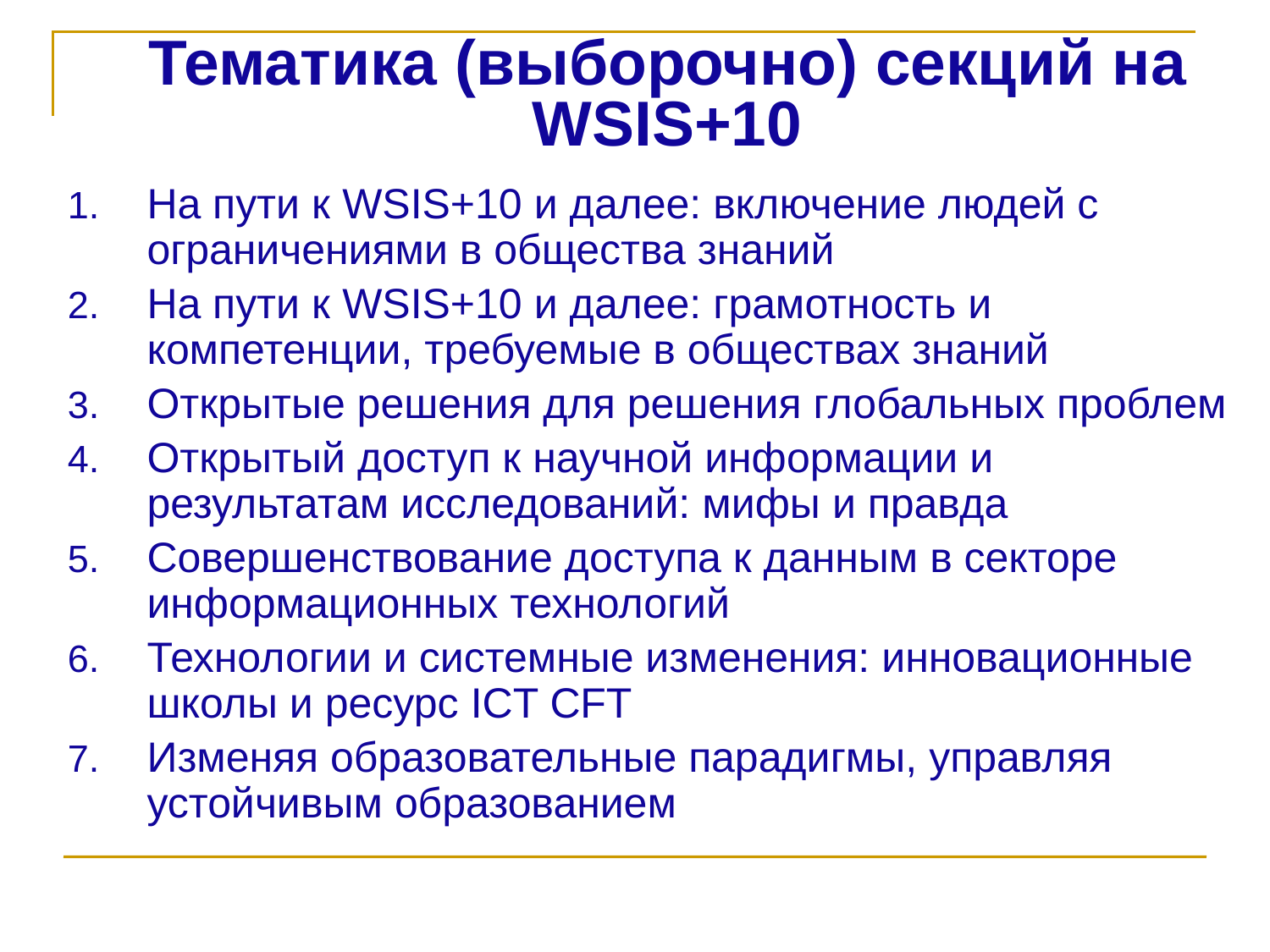

# Тематика (выборочно) секций на WSIS+10
На пути к WSIS+10 и далее: включение людей с ограничениями в общества знаний
На пути к WSIS+10 и далее: грамотность и компетенции, требуемые в обществах знаний
Открытые решения для решения глобальных проблем
Открытый доступ к научной информации и результатам исследований: мифы и правда
Совершенствование доступа к данным в секторе информационных технологий
Технологии и системные изменения: инновационные школы и ресурс ICT CFT
Изменяя образовательные парадигмы, управляя устойчивым образованием